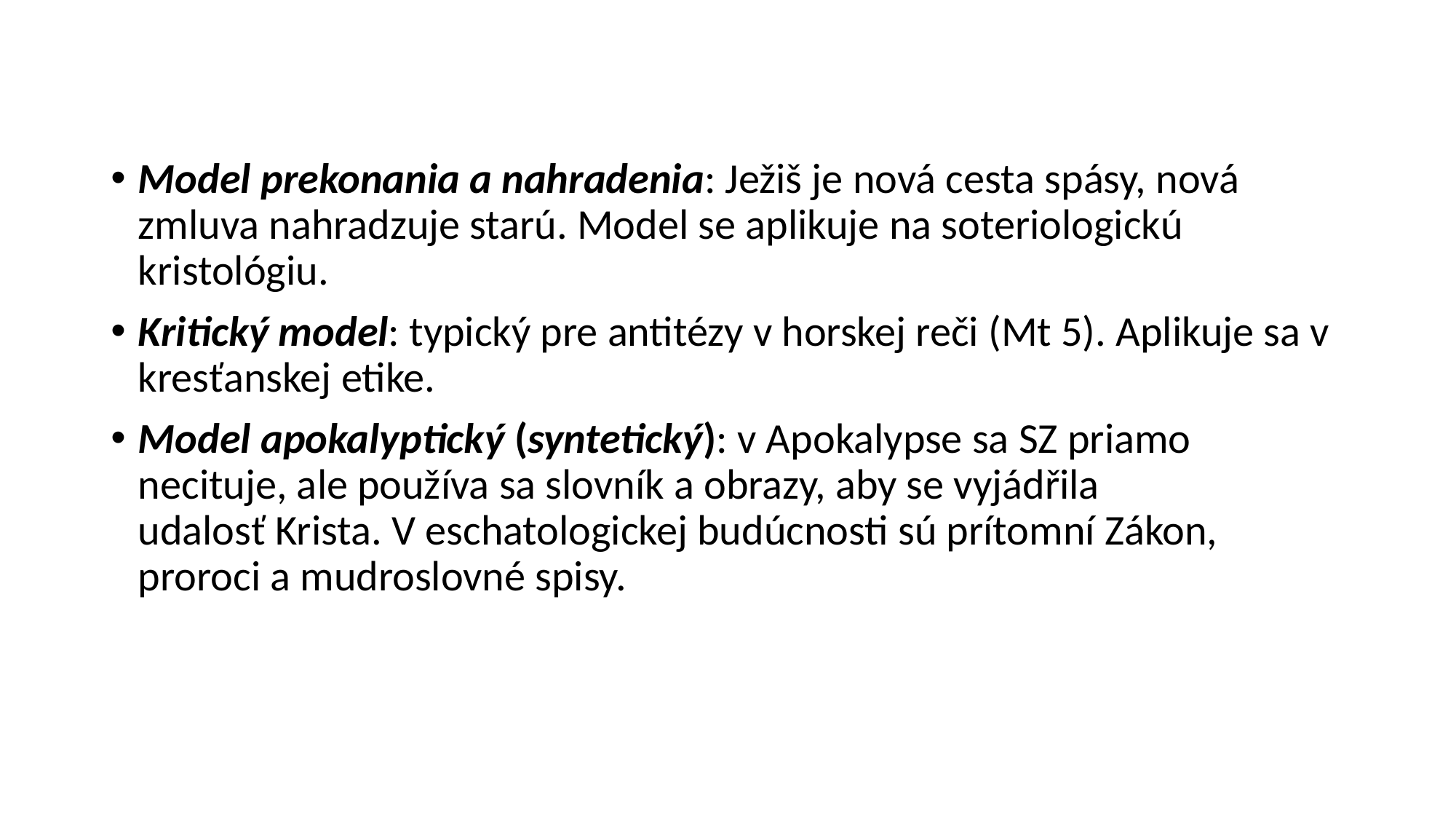

Model prekonania a nahradenia: Ježiš je nová cesta spásy, nová zmluva nahradzuje starú. Model se aplikuje na soteriologickú kristológiu.
Kritický model: typický pre antitézy v horskej reči (Mt 5). Aplikuje sa v kresťanskej etike.
Model apokalyptický (syntetický): v Apokalypse sa SZ priamo necituje, ale používa sa slovník a obrazy, aby se vyjádřila udalosť Krista. V eschatologickej budúcnosti sú prítomní Zákon, proroci a mudroslovné spisy.